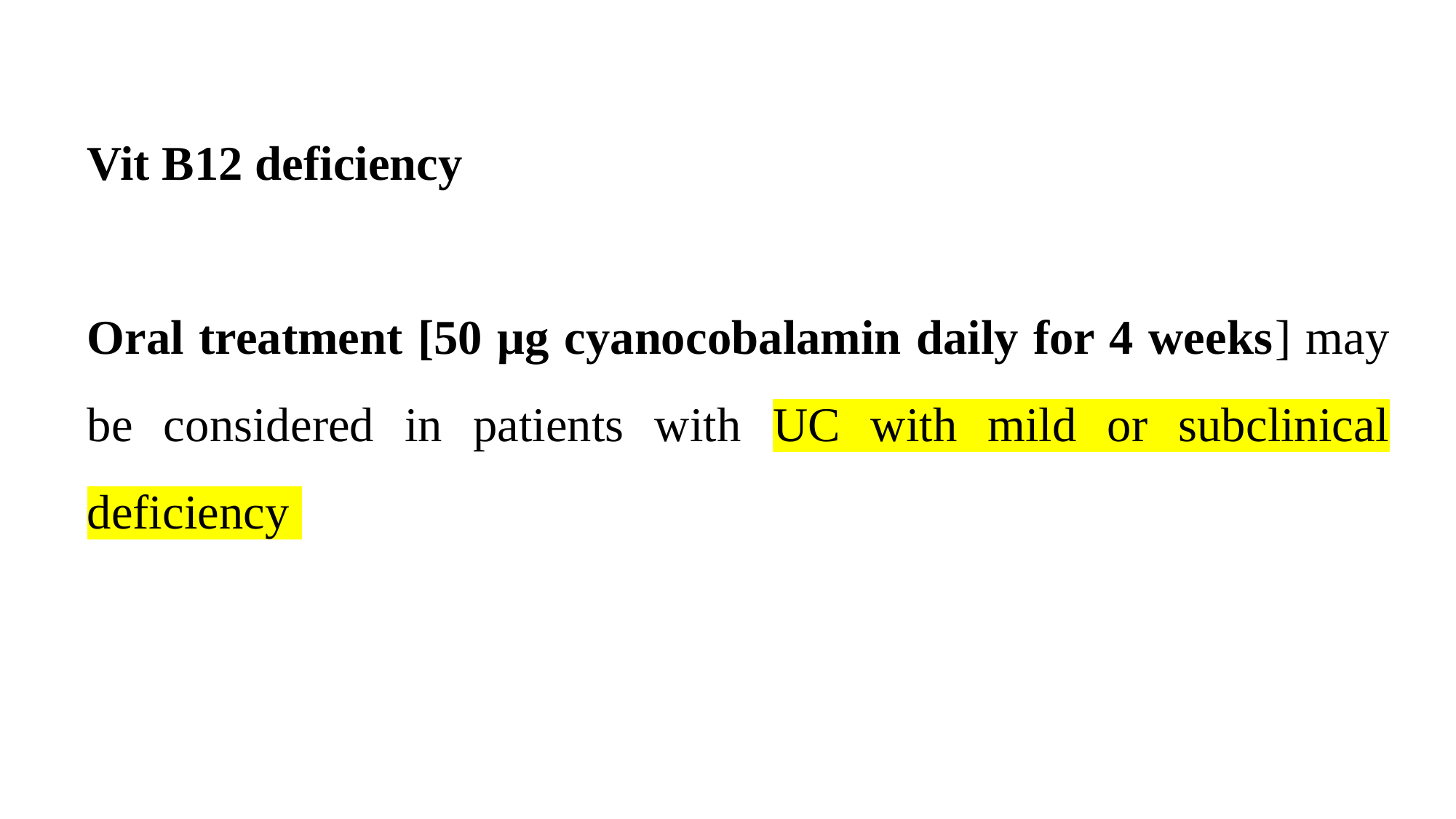

Vit B12 deficiency

Oral treatment [50 μg cyanocobalamin daily for 4 weeks] may be considered in patients with UC with mild or subclinical deficiency